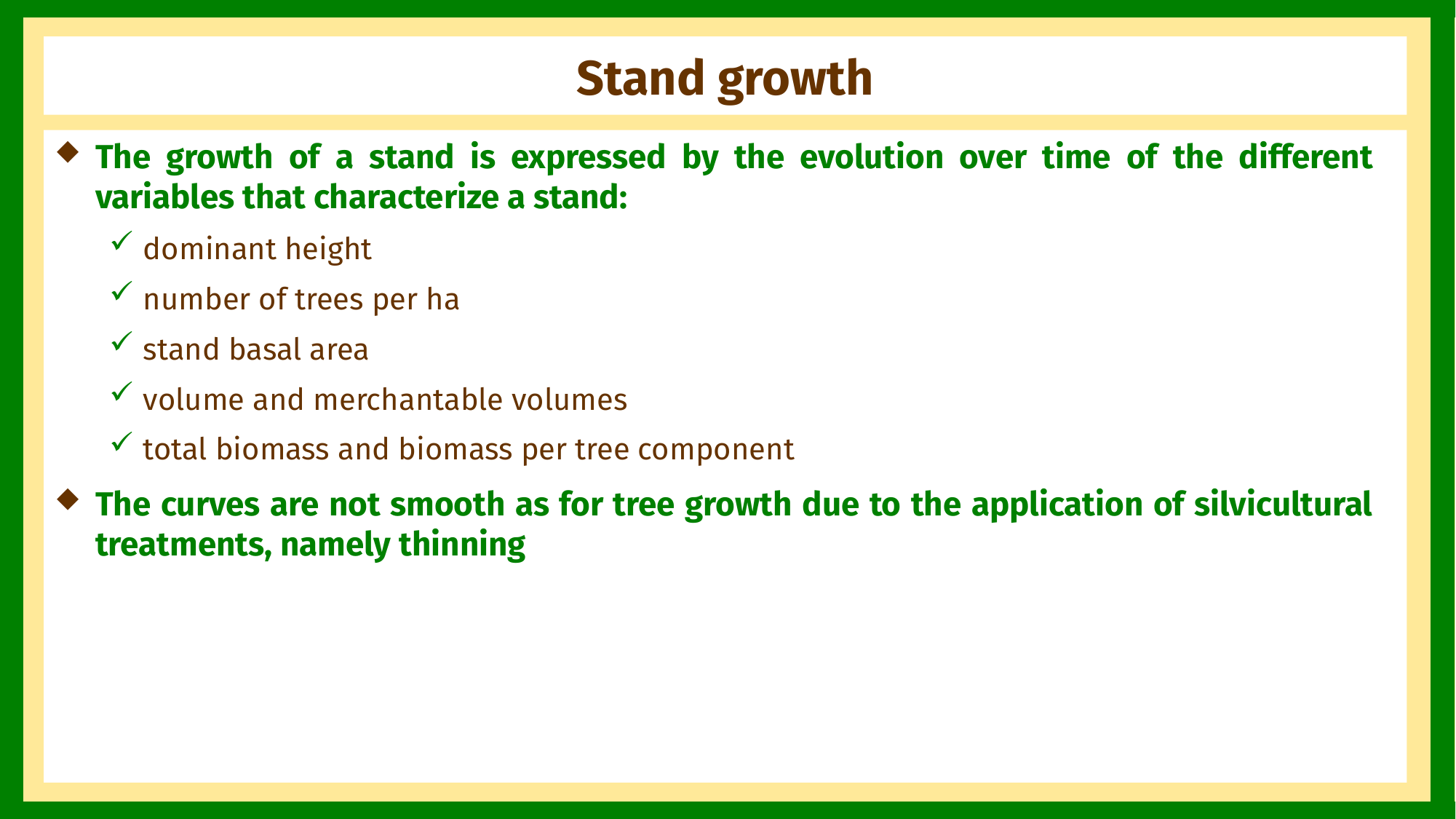

# Stand growth
The growth of a stand is expressed by the evolution over time of the different variables that characterize a stand:
dominant height
number of trees per ha
stand basal area
volume and merchantable volumes
total biomass and biomass per tree component
The curves are not smooth as for tree growth due to the application of silvicultural treatments, namely thinning